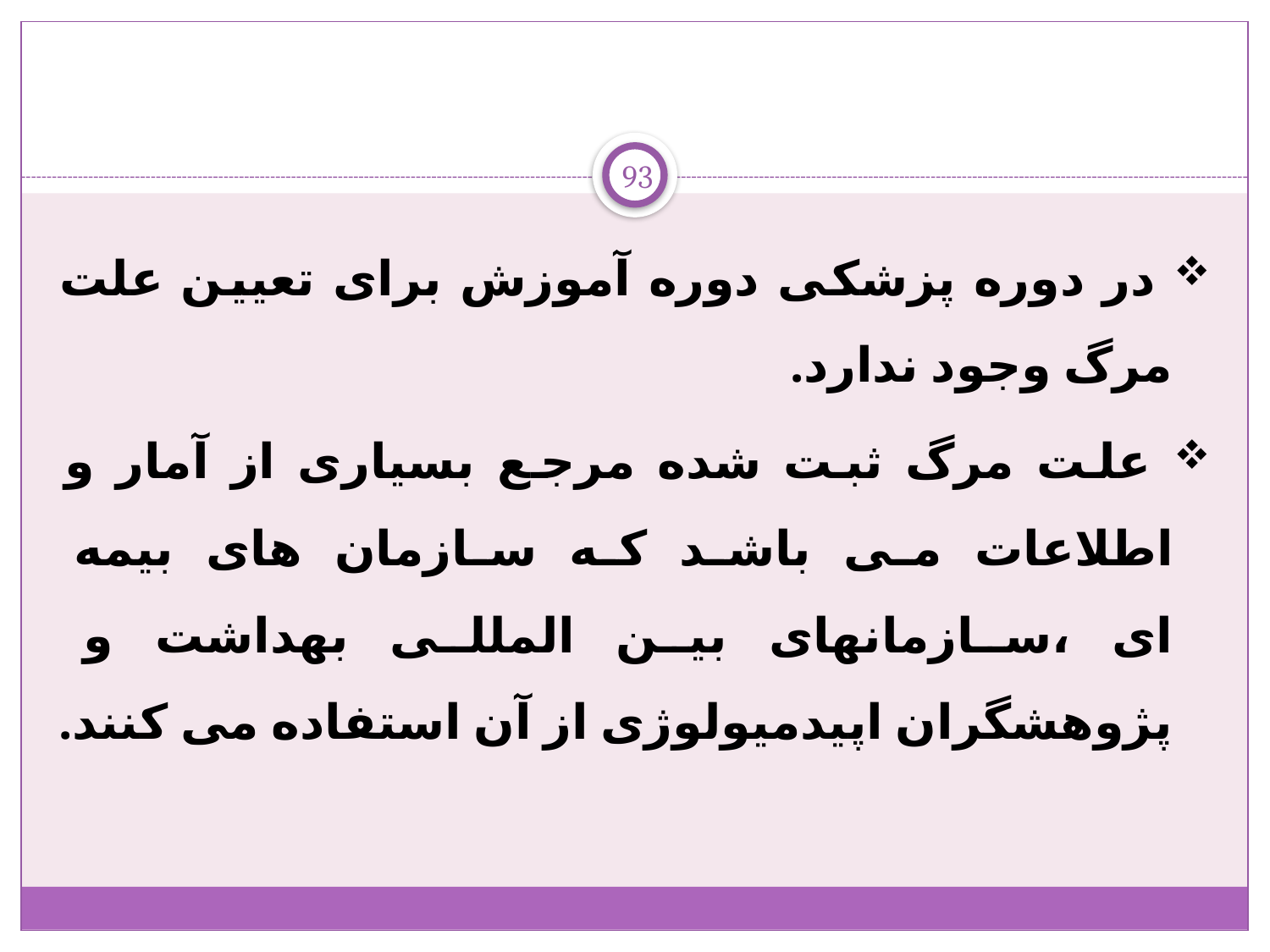

93
 در دوره پزشکی دوره آموزش برای تعیین علت مرگ وجود ندارد.
 علت مرگ ثبت شده مرجع بسیاری از آمار و اطلاعات می باشد که سازمان های بیمه ای ،سازمانهای بین المللی بهداشت و پژوهشگران اپیدمیولوژی از آن استفاده می کنند.